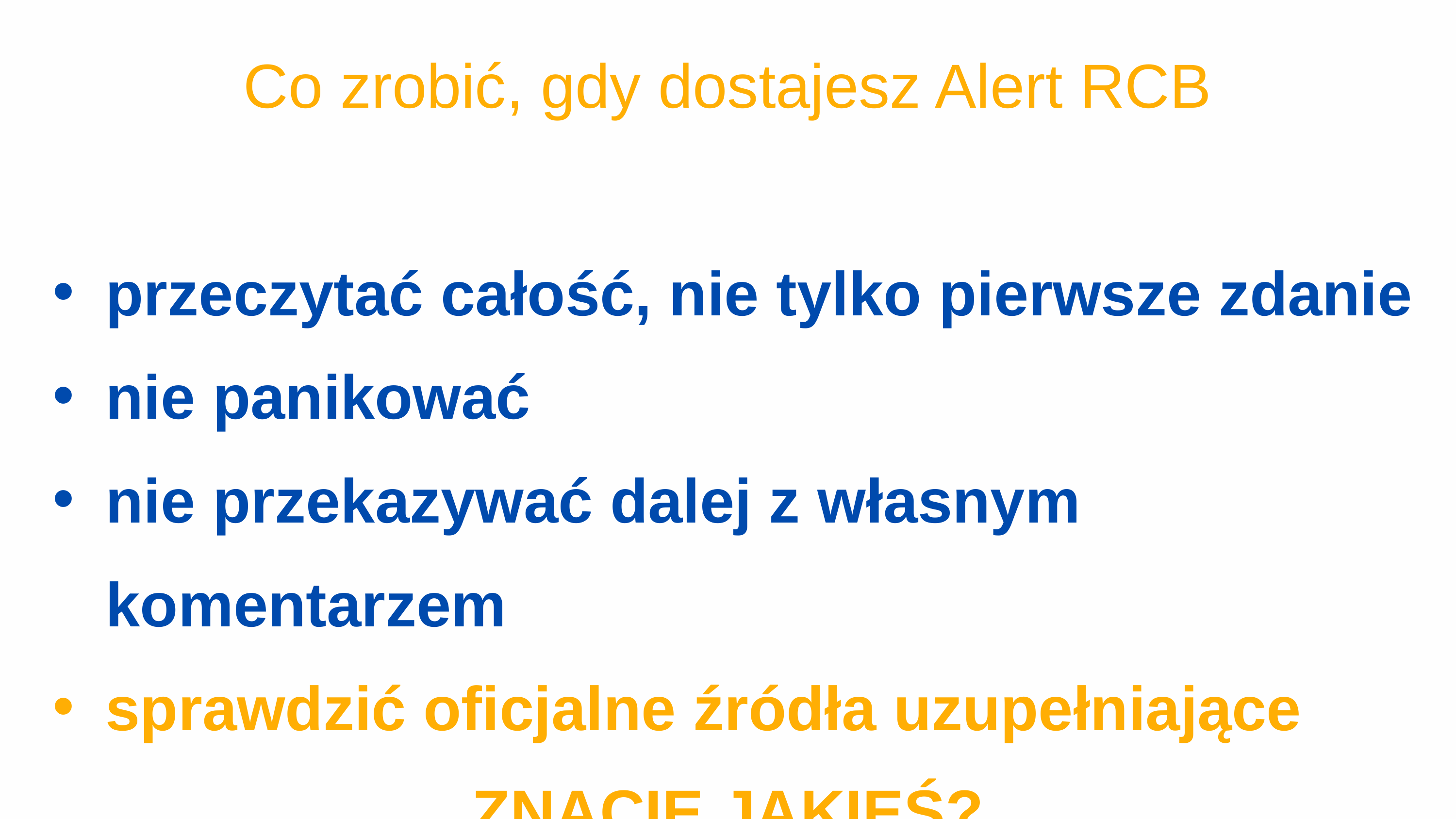

Co zrobić, gdy dostajesz Alert RCB

przeczytać całość, nie tylko pierwsze zdanie
nie panikować
nie przekazywać dalej z własnym komentarzem
sprawdzić oficjalne źródła uzupełniające
ZNACIE JAKIEŚ?